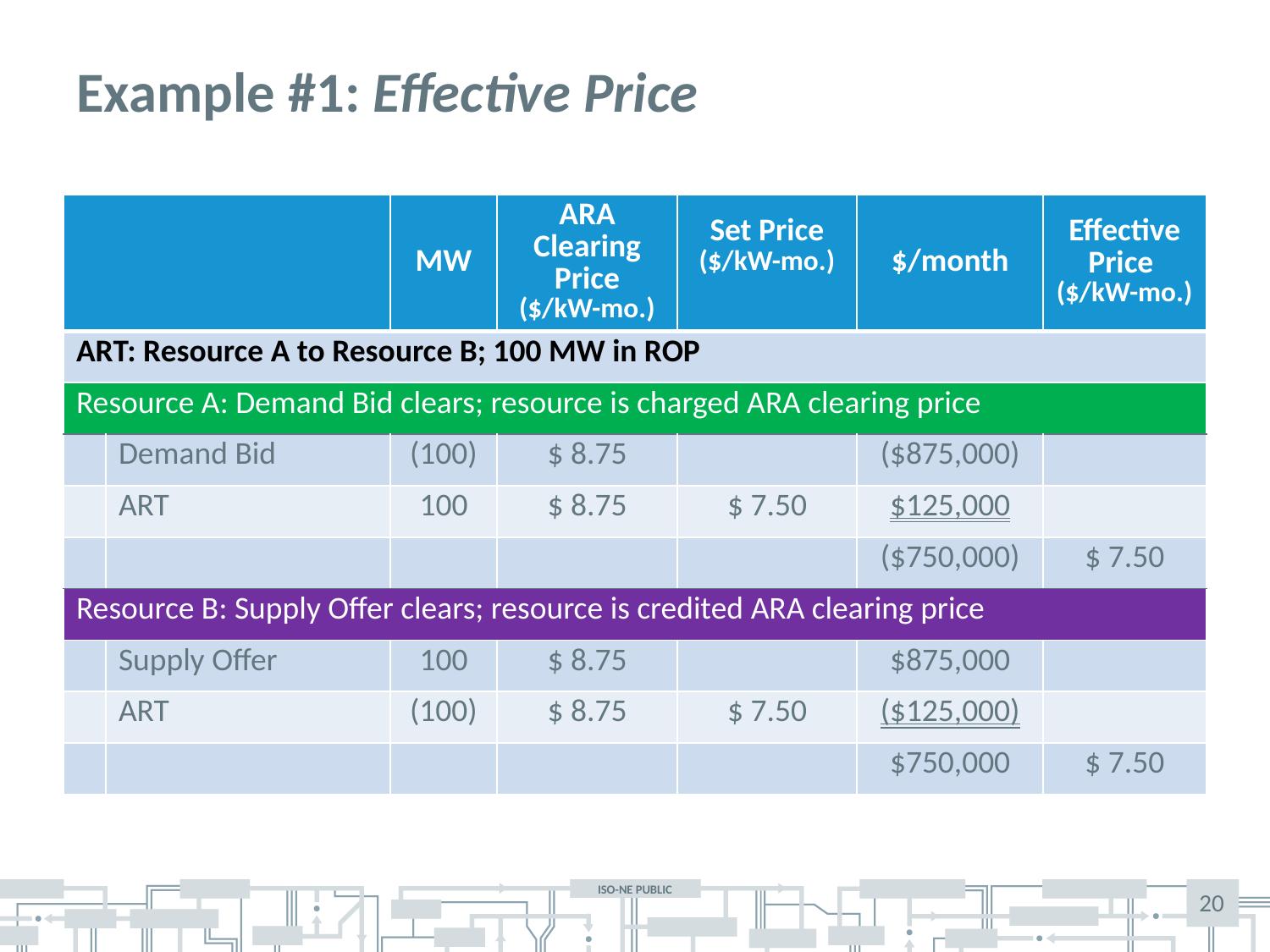

# Example #1: Effective Price
|  |  | MW | ARA Clearing Price ($/kW-mo.) | Set Price ($/kW-mo.) | $/month | Effective Price ($/kW-mo.) |
| --- | --- | --- | --- | --- | --- | --- |
| ART: Resource A to Resource B; 100 MW in ROP |  |  |  |  |  |  |
| Resource A: Demand Bid clears; resource is charged ARA clearing price |  |  |  |  |  |  |
|  | Demand Bid | (100) | $ 8.75 |  | ($875,000) |  |
|  | ART | 100 | $ 8.75 | $ 7.50 | $125,000 |  |
|  |  |  |  |  | ($750,000) | $ 7.50 |
| Resource B: Supply Offer clears; resource is credited ARA clearing price |  |  |  |  |  |  |
|  | Supply Offer | 100 | $ 8.75 |  | $875,000 |  |
|  | ART | (100) | $ 8.75 | $ 7.50 | ($125,000) |  |
|  |  |  |  |  | $750,000 | $ 7.50 |
20